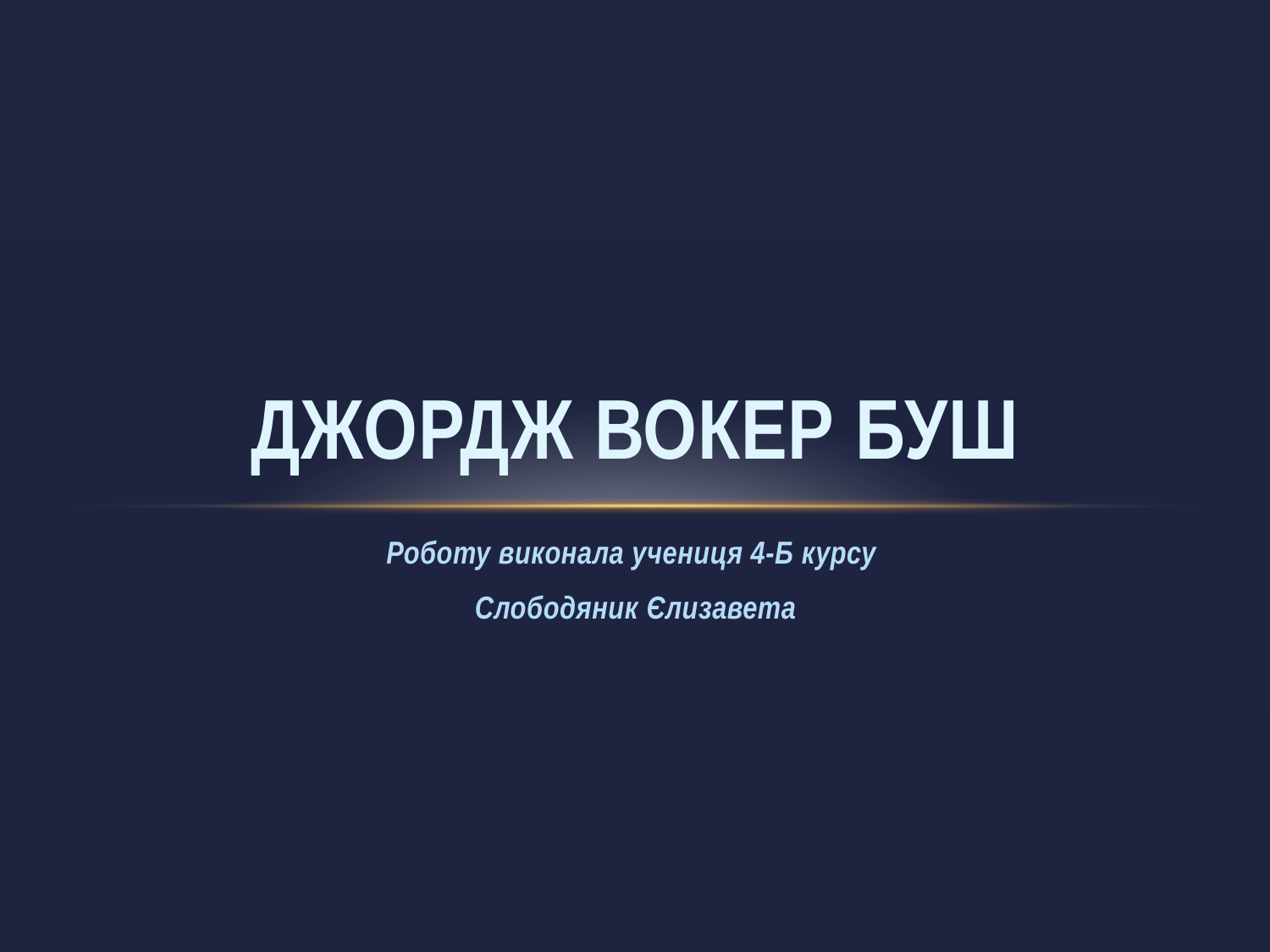

# Джордж Вокер Буш
Роботу виконала учениця 4-Б курсу
 Слободяник Єлизавета